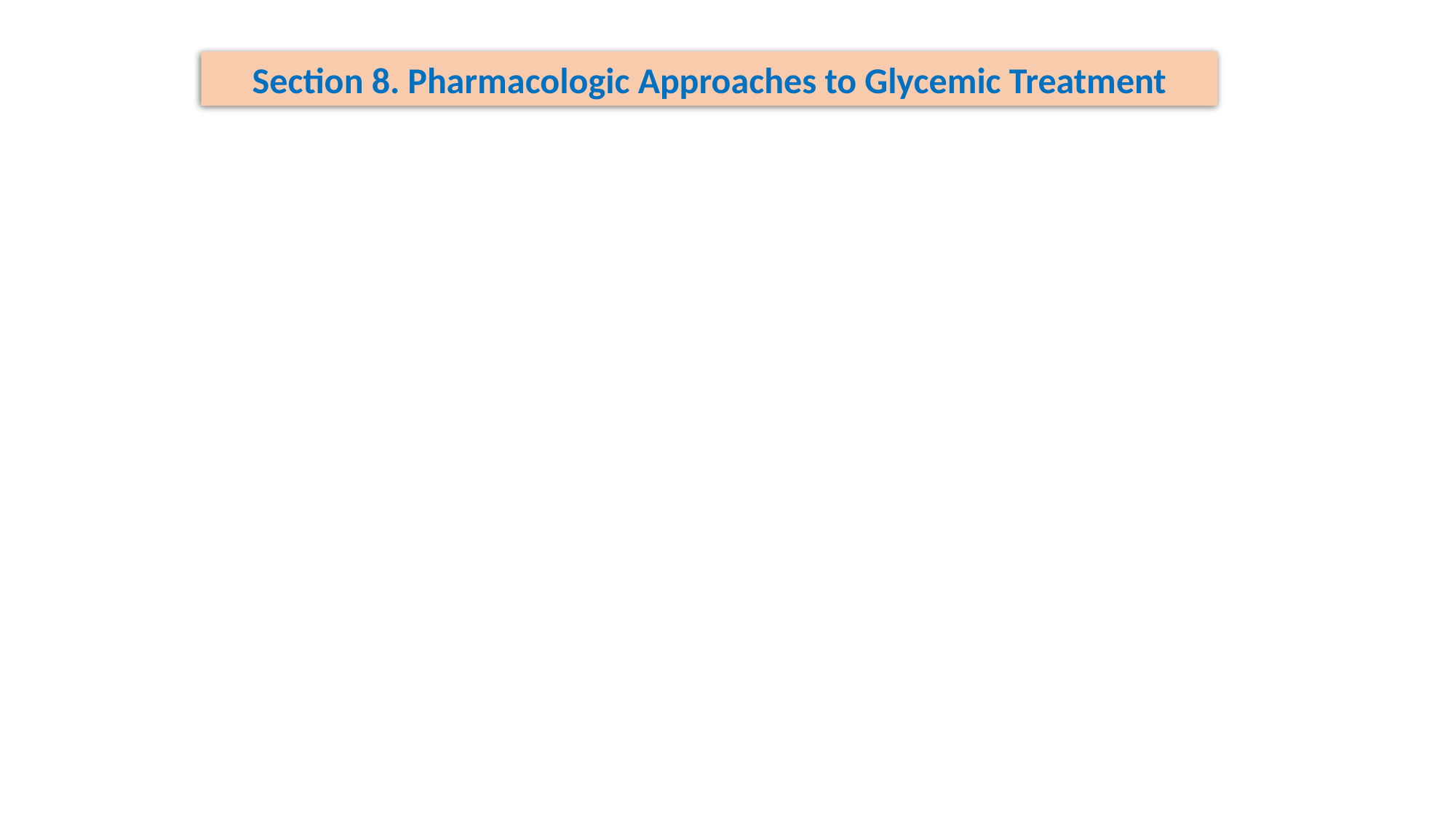

Section 8. Pharmacologic Approaches to Glycemic Treatment